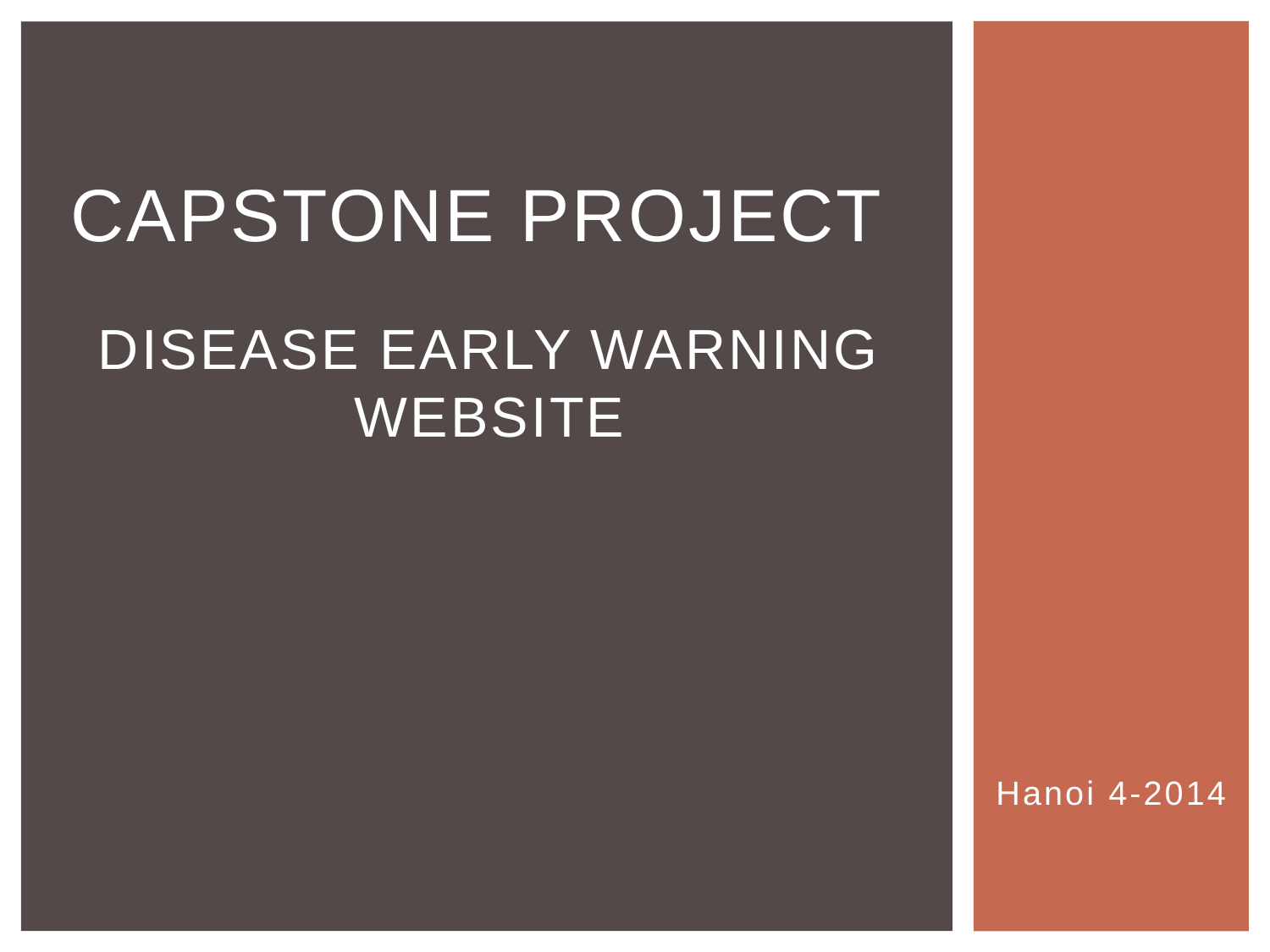

# Capstone Project
Disease Early Warning website
Hanoi 4-2014